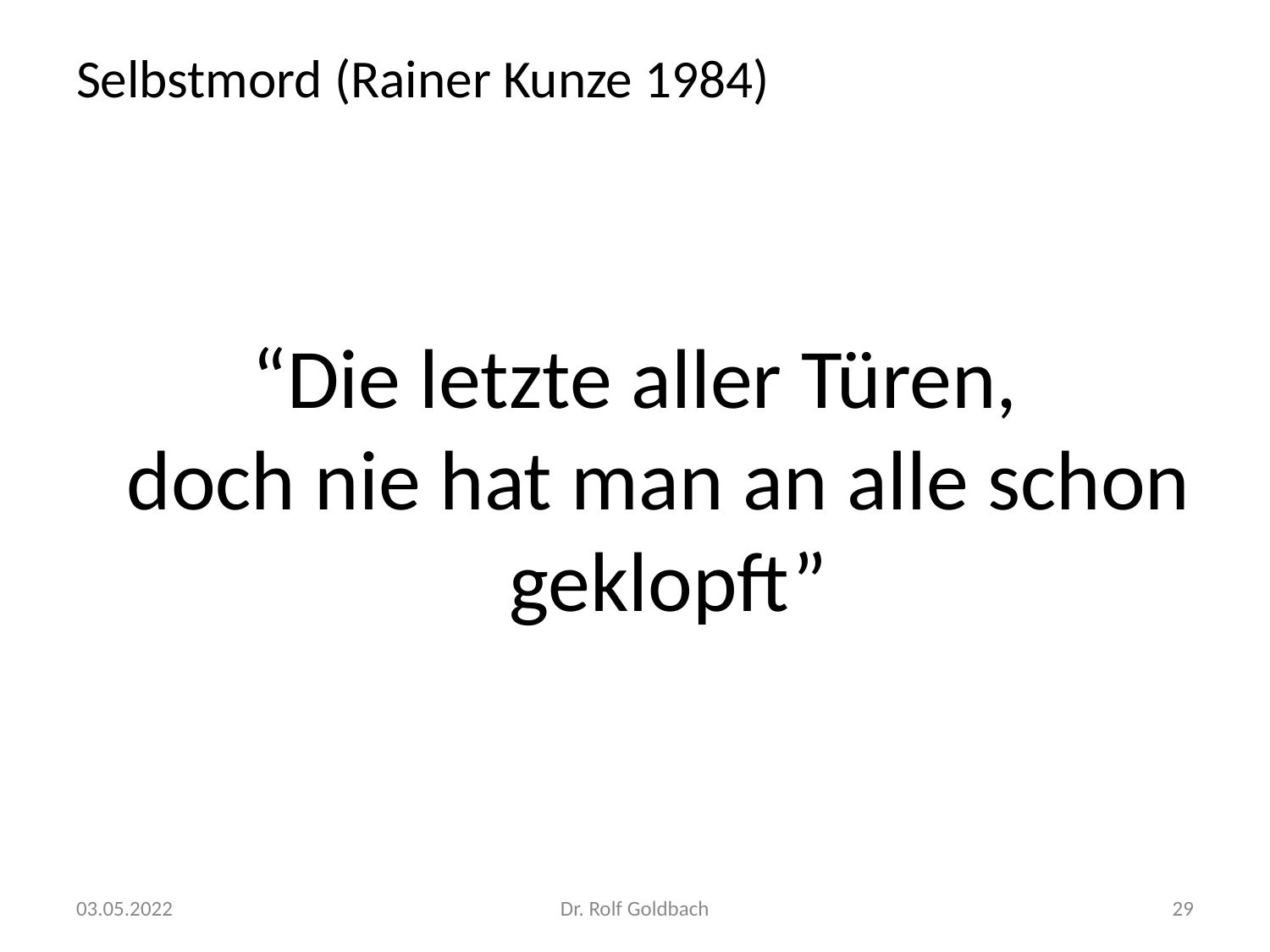

# Selbstmord (Rainer Kunze 1984)

“Die letzte aller Türen,
doch nie hat man an alle schon  geklopft”
03.05.2022
Dr. Rolf Goldbach
29